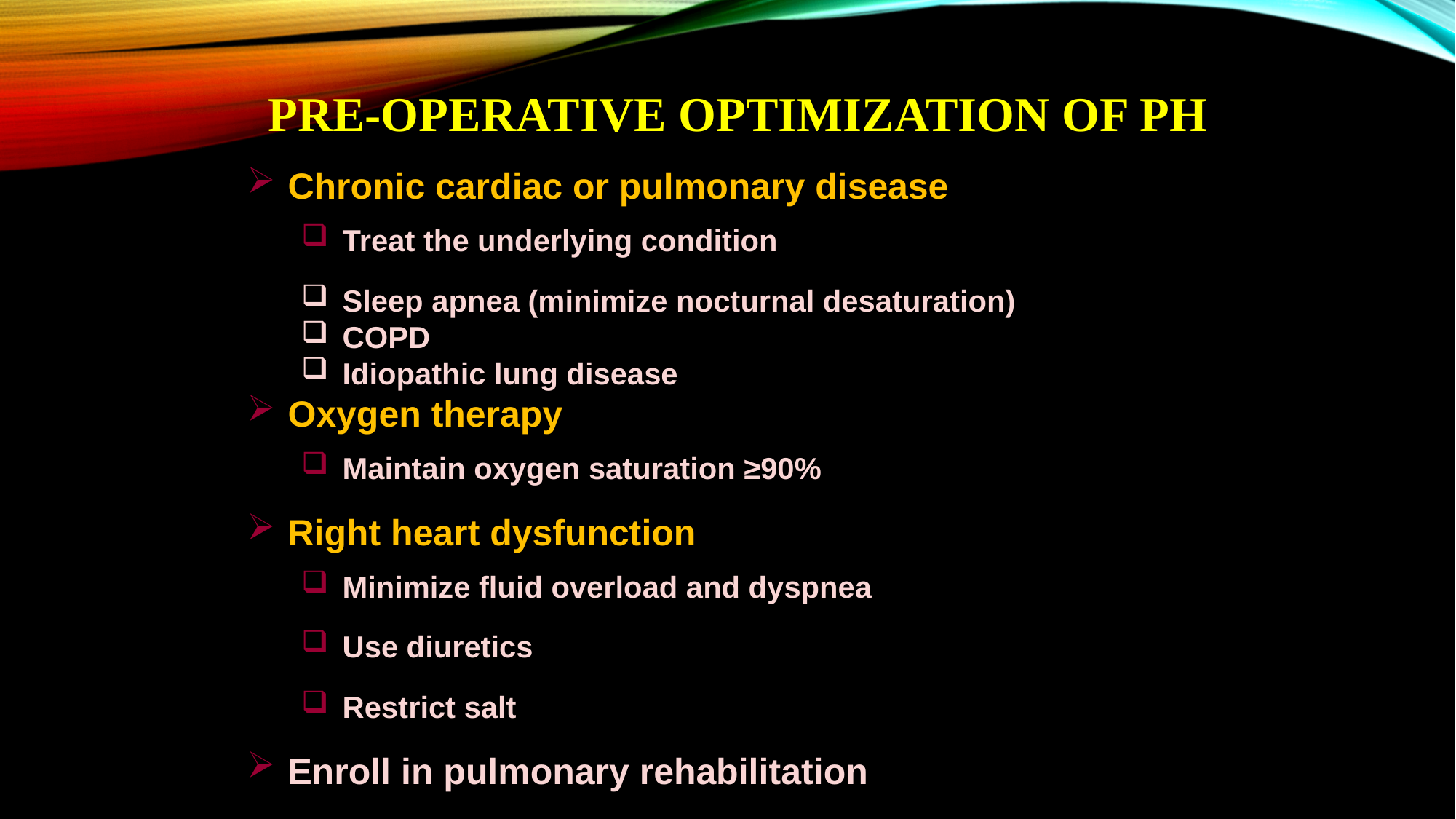

# Pre-operative optimization of ph
Chronic cardiac or pulmonary disease
Treat the underlying condition
Sleep apnea (minimize nocturnal desaturation)
COPD
Idiopathic lung disease
Oxygen therapy
Maintain oxygen saturation ≥90%
Right heart dysfunction
Minimize fluid overload and dyspnea
Use diuretics
Restrict salt
Enroll in pulmonary rehabilitation